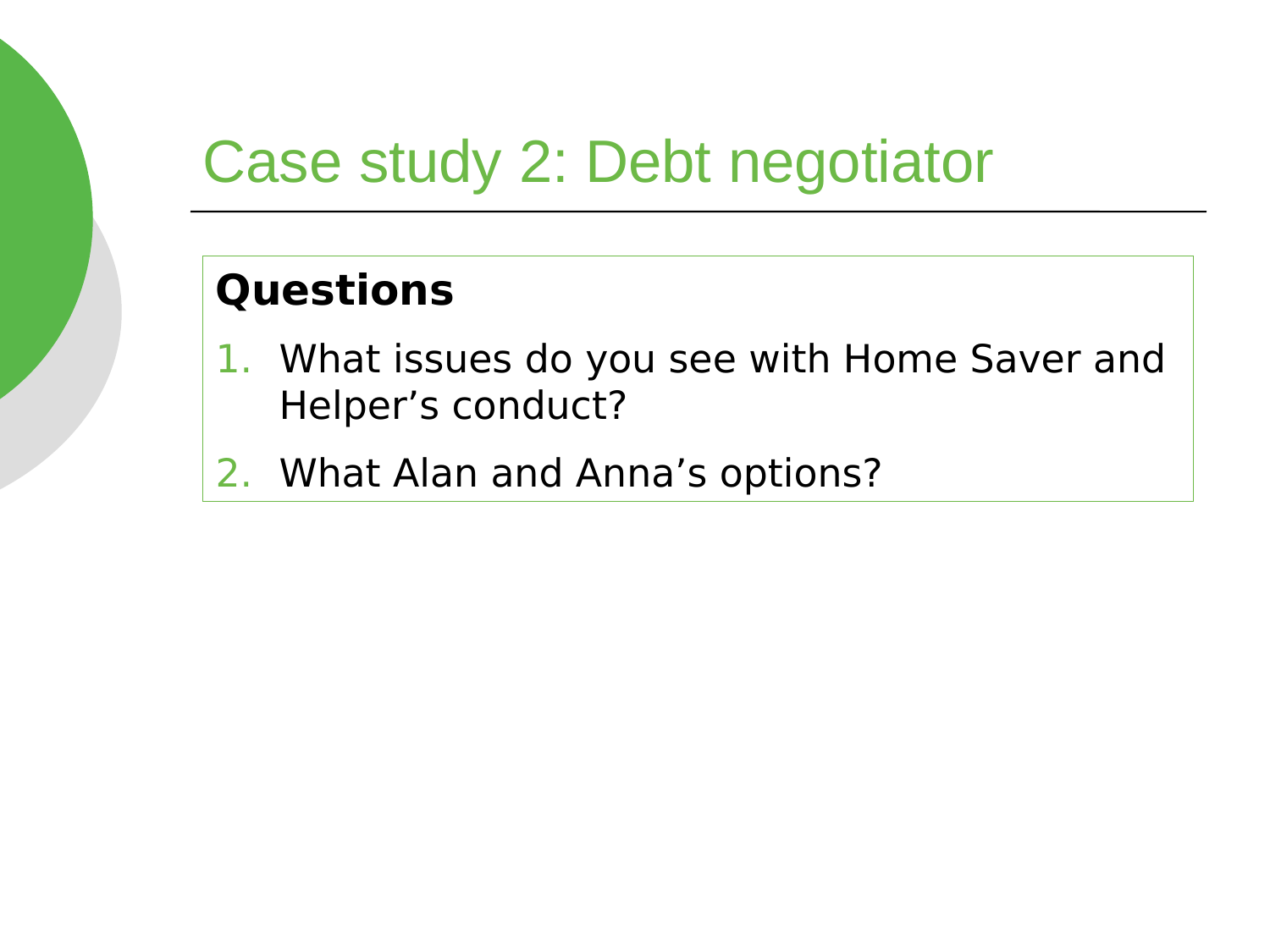

# Case study 2: Debt negotiator
Questions
What issues do you see with Home Saver and Helper’s conduct?
What Alan and Anna’s options?